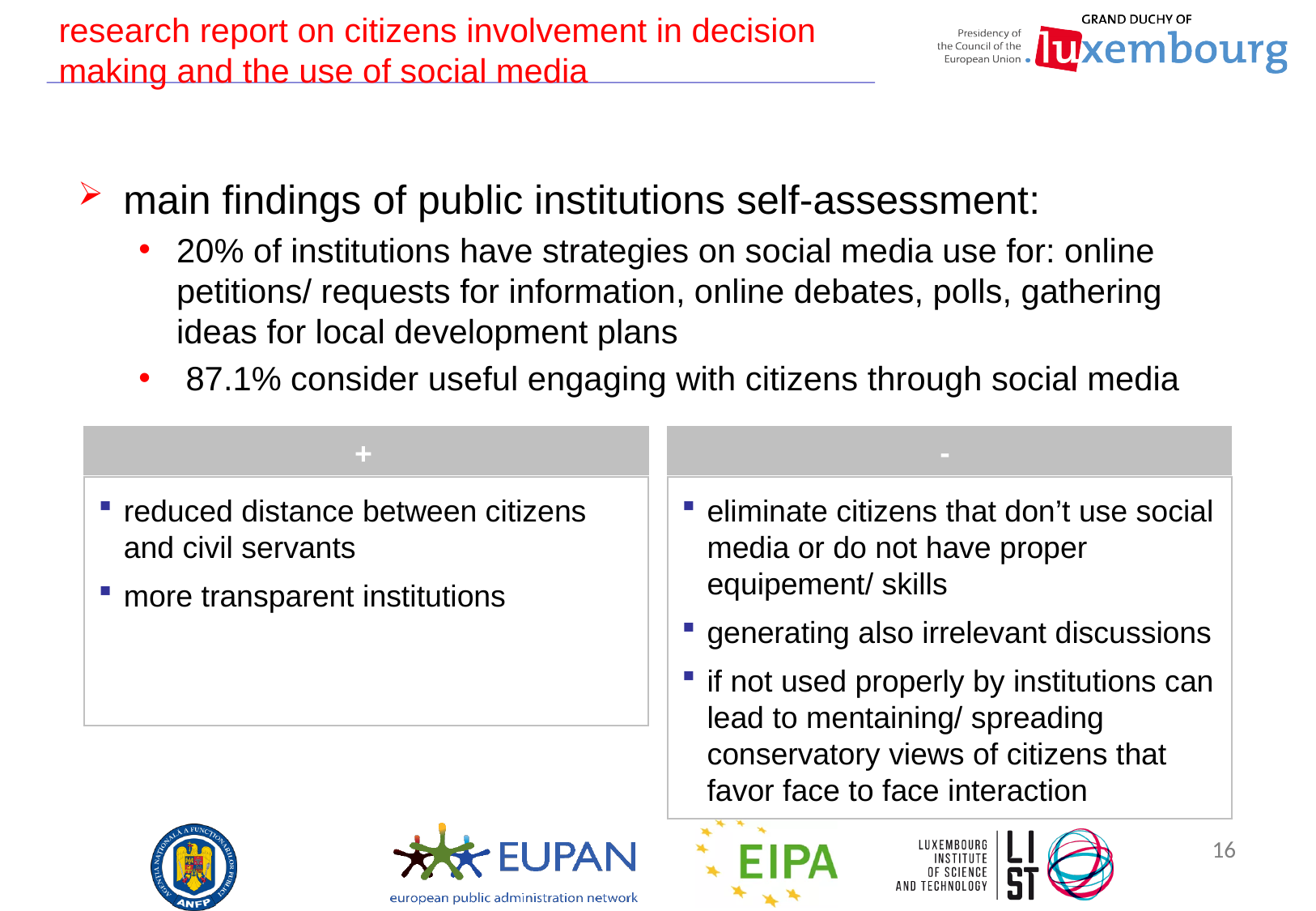

# research report on citizens involvement in decision making and the use of social media
main findings of public institutions self-assessment:
20% of institutions have strategies on social media use for: online petitions/ requests for information, online debates, polls, gathering ideas for local development plans
 87.1% consider useful engaging with citizens through social media

-
+
reduced distance between citizens and civil servants
more transparent institutions
eliminate citizens that don’t use social media or do not have proper equipement/ skills
generating also irrelevant discussions
if not used properly by institutions can lead to mentaining/ spreading conservatory views of citizens that favor face to face interaction
16